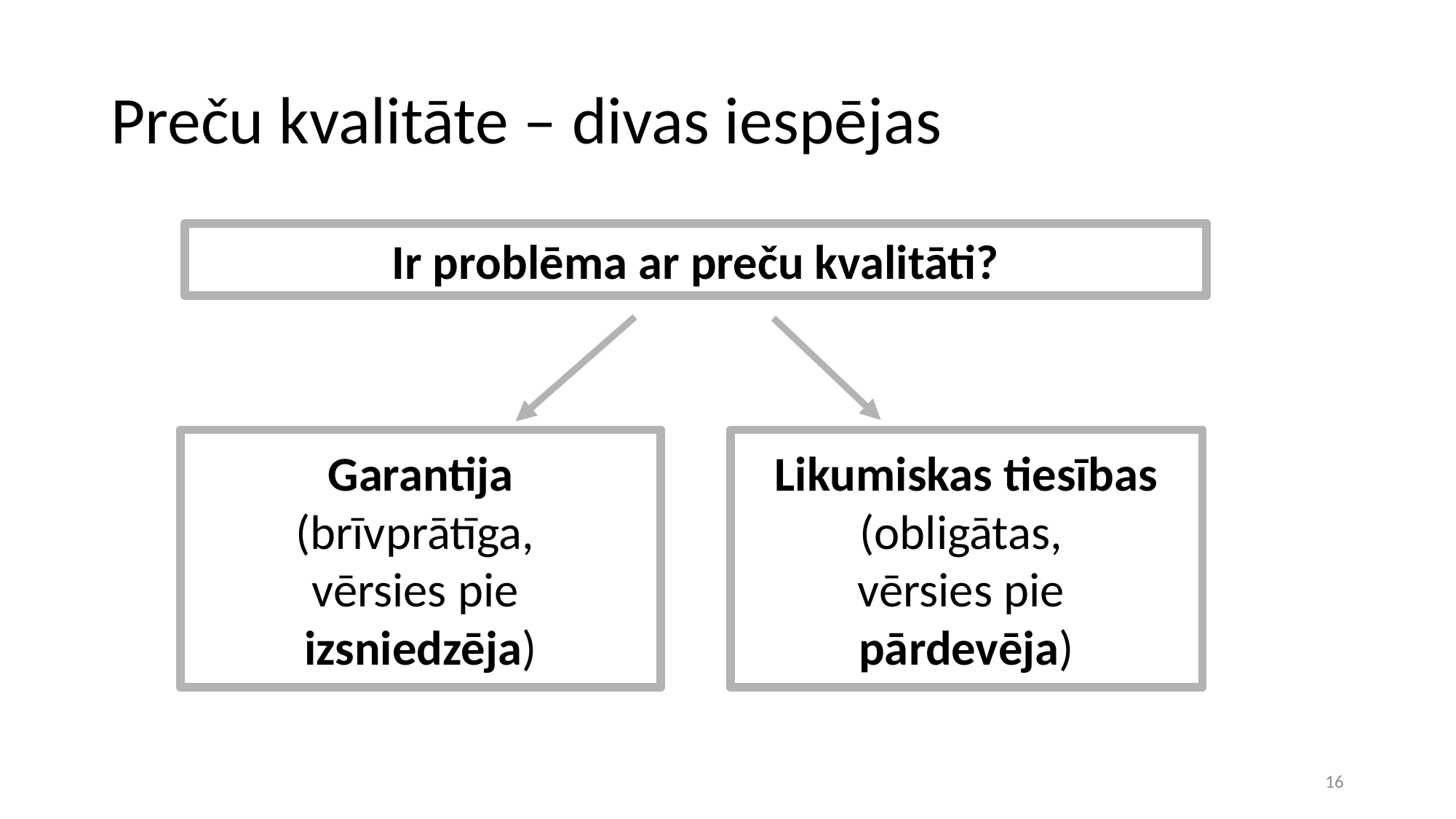

Preču kvalitāte – divas iespējas
Ir problēma ar preču kvalitāti?

Garantija
(brīvprātīga,
vērsies pie
izsniedzēja)
Likumiskas tiesības
(obligātas,
vērsies pie
pārdevēja)
16